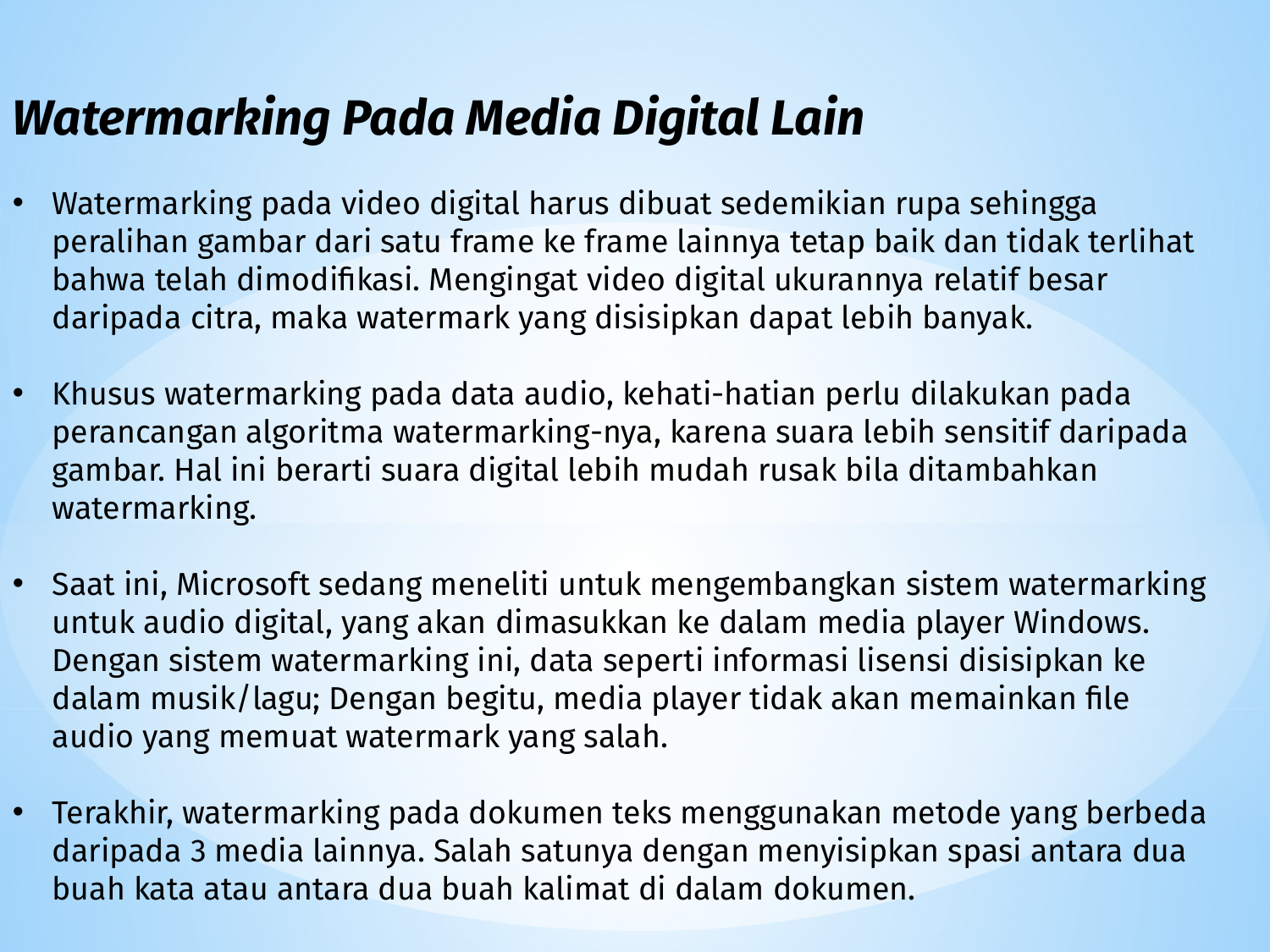

Watermarking Pada Media Digital Lain

Watermarking pada video digital harus dibuat sedemikian rupa sehingga peralihan gambar dari satu frame ke frame lainnya tetap baik dan tidak terlihat bahwa telah dimodifikasi. Mengingat video digital ukurannya relatif besar daripada citra, maka watermark yang disisipkan dapat lebih banyak.

Khusus watermarking pada data audio, kehati-hatian perlu dilakukan pada perancangan algoritma watermarking-nya, karena suara lebih sensitif daripada gambar. Hal ini berarti suara digital lebih mudah rusak bila ditambahkan watermarking.

Saat ini, Microsoft sedang meneliti untuk mengembangkan sistem watermarking untuk audio digital, yang akan dimasukkan ke dalam media player Windows. Dengan sistem watermarking ini, data seperti informasi lisensi disisipkan ke dalam musik/lagu; Dengan begitu, media player tidak akan memainkan file audio yang memuat watermark yang salah.

Terakhir, watermarking pada dokumen teks menggunakan metode yang berbeda daripada 3 media lainnya. Salah satunya dengan menyisipkan spasi antara dua buah kata atau antara dua buah kalimat di dalam dokumen.